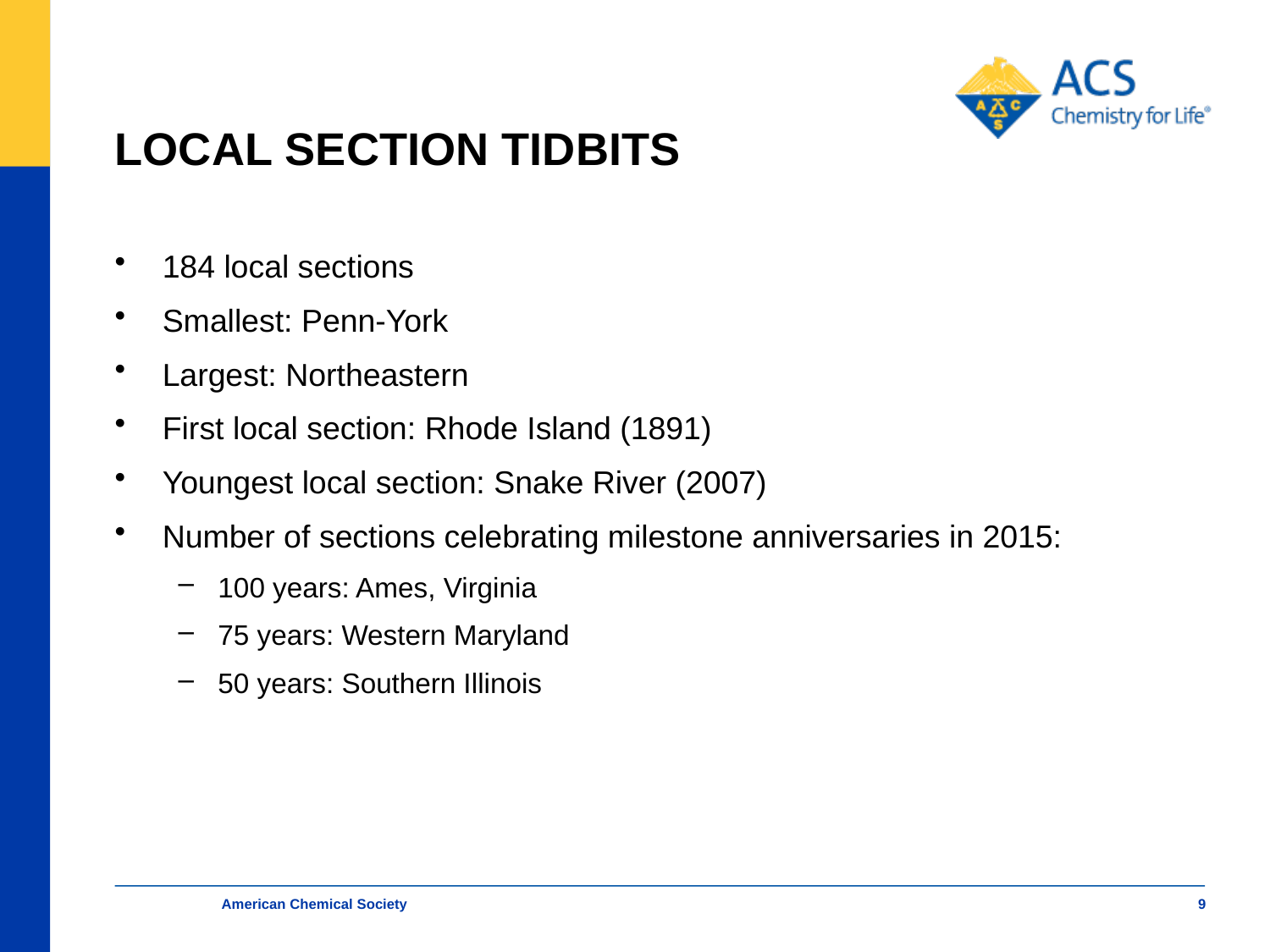

# LOCAL SECTION TIDBITS
184 local sections
Smallest: Penn-York
Largest: Northeastern
First local section: Rhode Island (1891)
Youngest local section: Snake River (2007)
Number of sections celebrating milestone anniversaries in 2015:
100 years: Ames, Virginia
75 years: Western Maryland
50 years: Southern Illinois

American Chemical Society
9